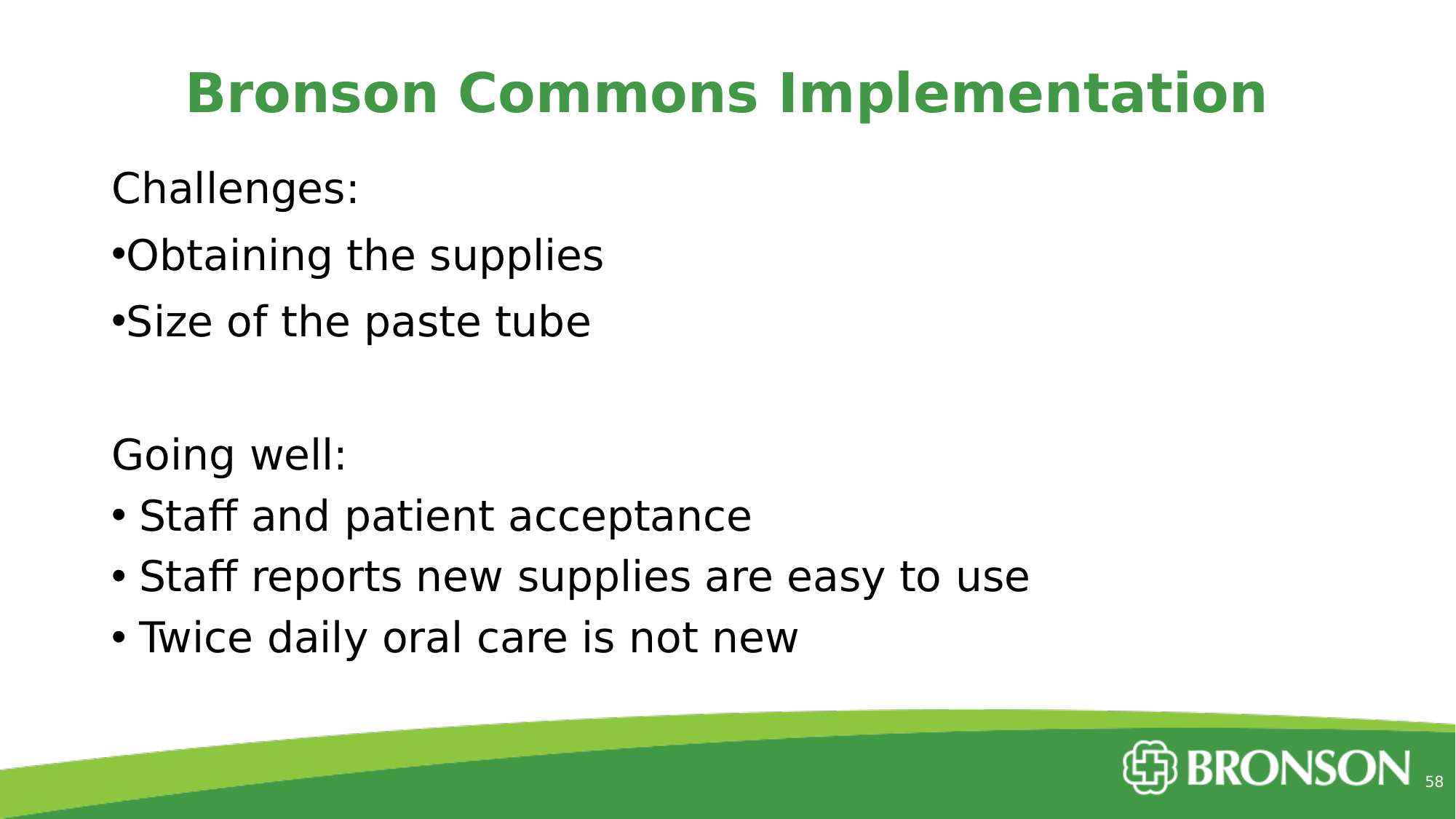

# Bronson Commons Implementation
Challenges:
Obtaining the supplies
Size of the paste tube

Going well:
Staff and patient acceptance
Staff reports new supplies are easy to use
Twice daily oral care is not new
58